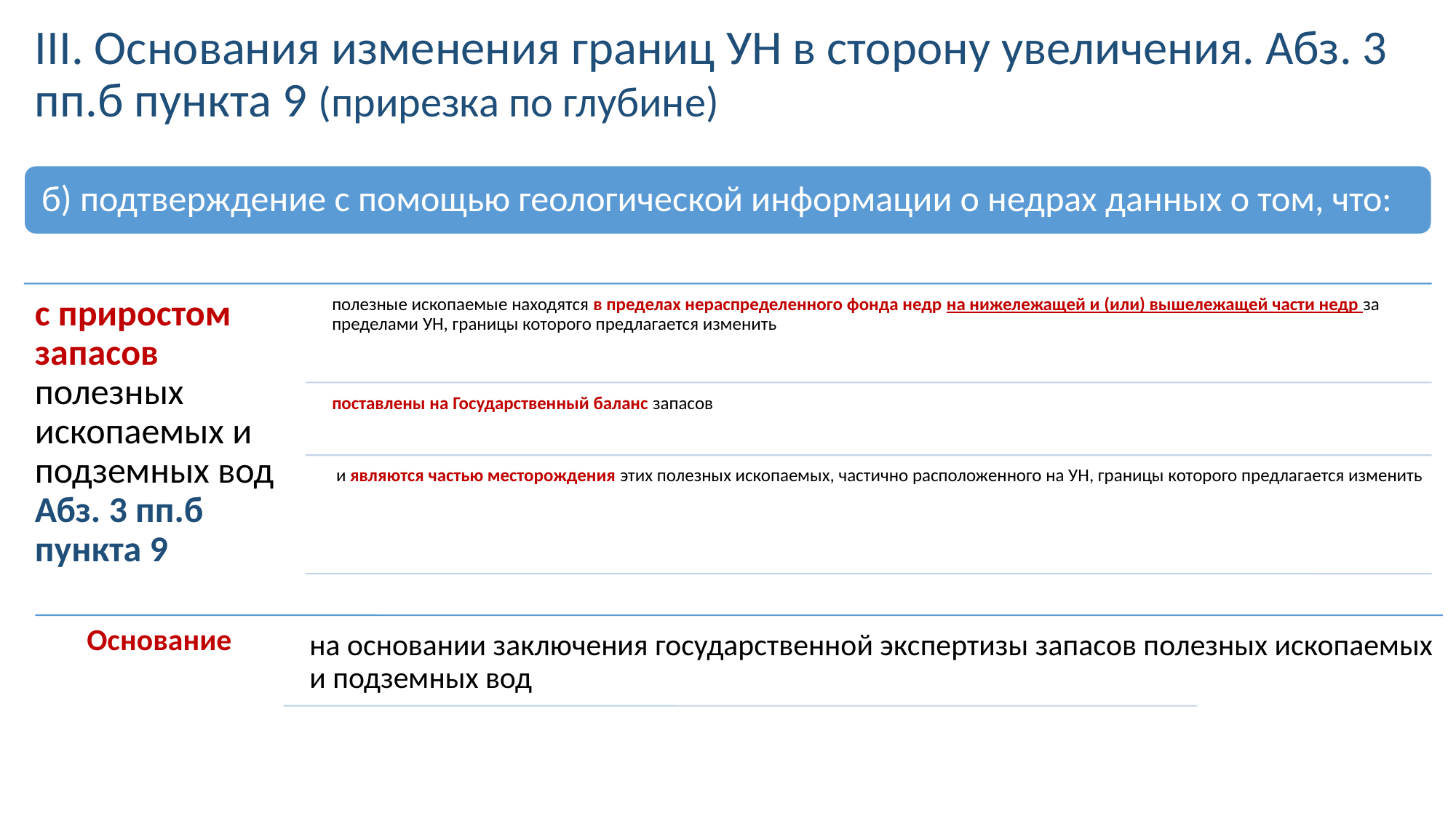

# III. Основания изменения границ УН в сторону увеличения. Абз. 3 пп.б пункта 9 (прирезка по глубине)
б) подтверждение с помощью геологической информации о недрах данных о том, что:
с приростом запасов полезных ископаемых и подземных вод
Абз. 3 пп.б пункта 9
полезные ископаемые находятся в пределах нераспределенного фонда недр на нижележащей и (или) вышележащей части недр за пределами УН, границы которого предлагается изменить
поставлены на Государственный баланс запасов
 и являются частью месторождения этих полезных ископаемых, частично расположенного на УН, границы которого предлагается изменить
Основание
на основании заключения государственной экспертизы запасов полезных ископаемых и подземных вод